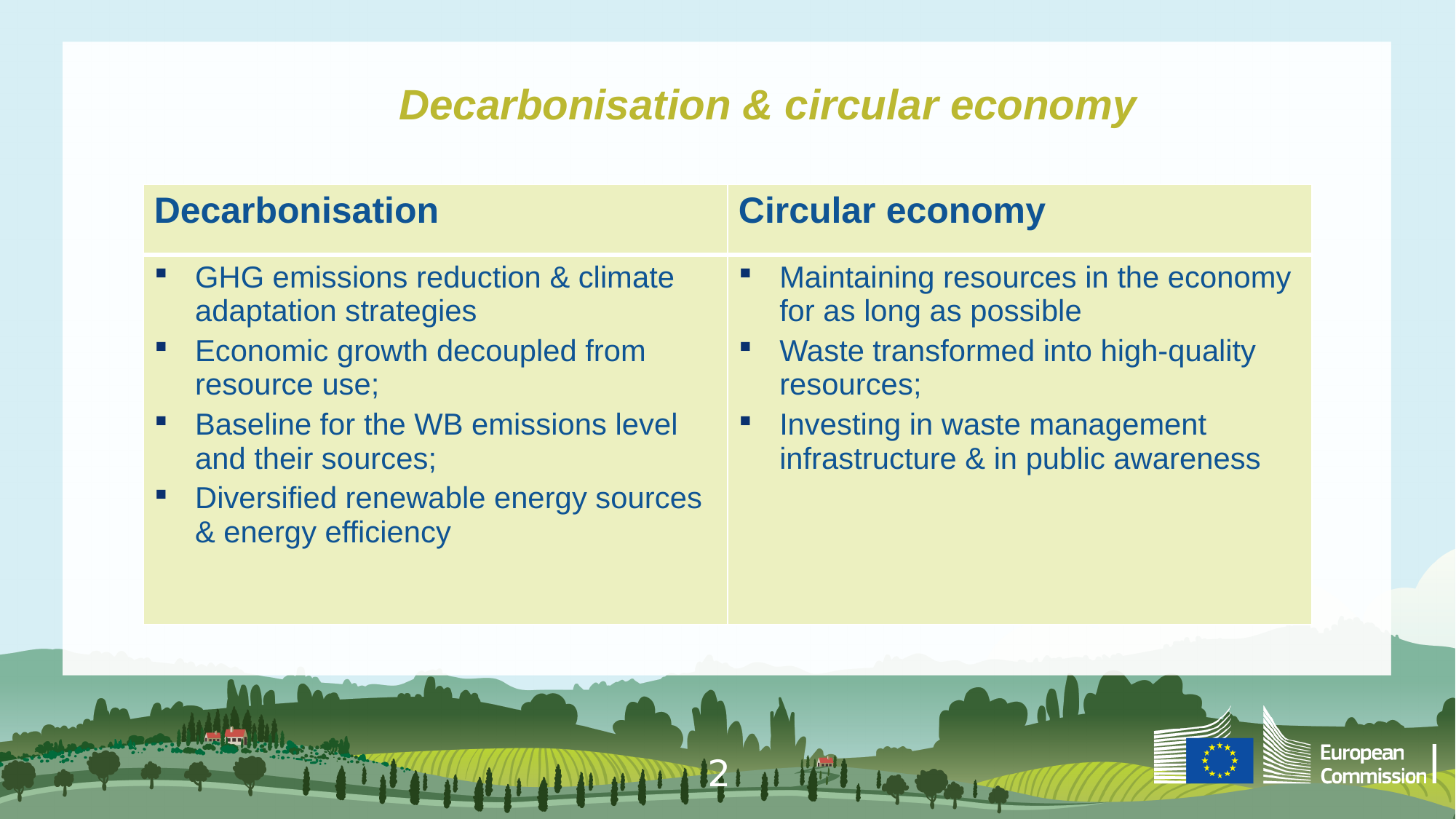

Decarbonisation & circular economy

| Decarbonisation | Circular economy |
| --- | --- |
| GHG emissions reduction & climate adaptation strategies Economic growth decoupled from resource use; Baseline for the WB emissions level and their sources; Diversified renewable energy sources & energy efficiency | Maintaining resources in the economy for as long as possible Waste transformed into high-quality resources; Investing in waste management infrastructure & in public awareness |
2